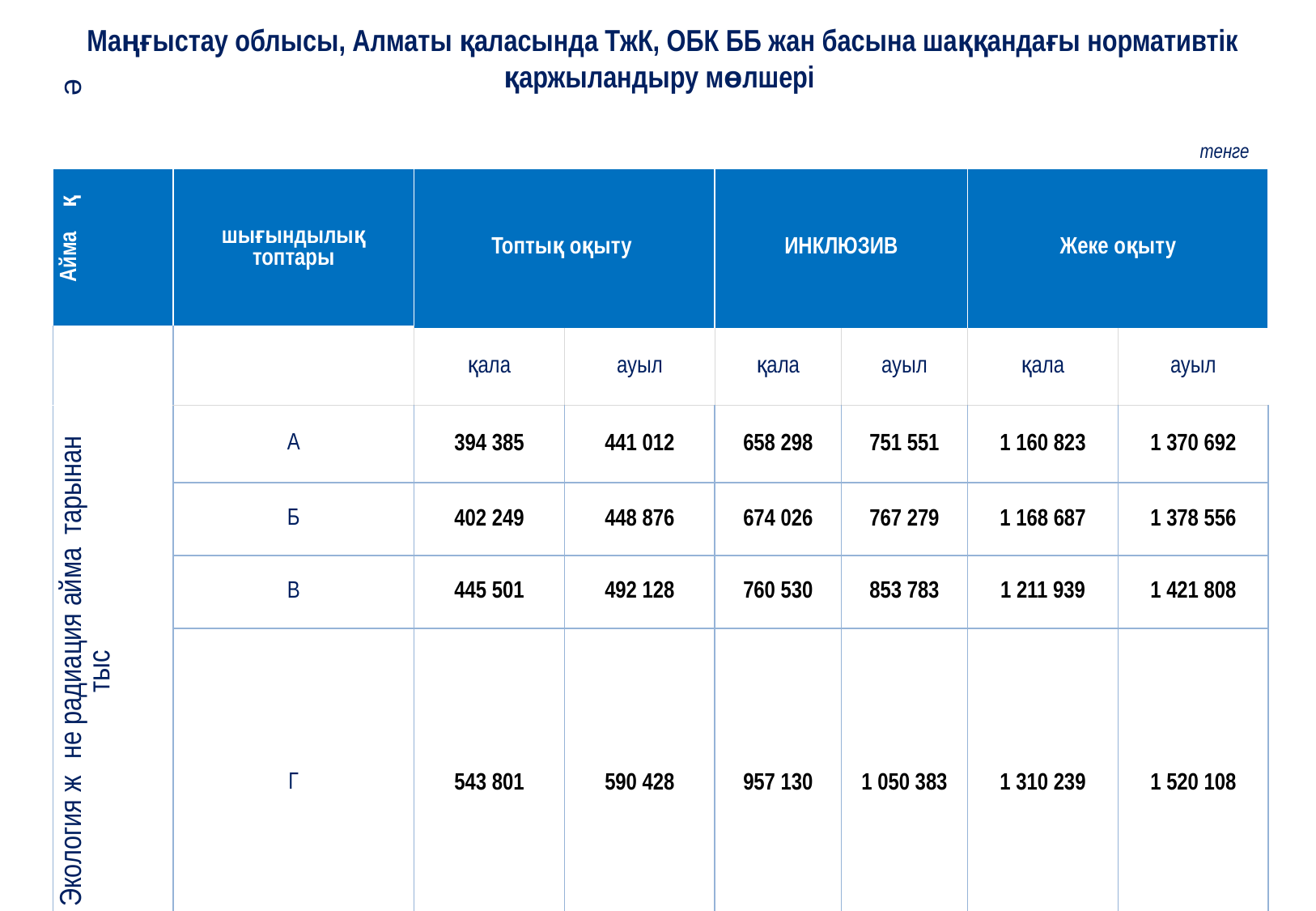

Маңғыстау облысы, Алматы қаласында ТжК, ОБК ББ жан басына шаққандағы нормативтік қаржыландыру мөлшері
тенге
| Аймақ | шығындылық топтары | Топтық оқыту |  | ИНКЛЮЗИВ |  | Жеке оқыту |  |
| --- | --- | --- | --- | --- | --- | --- | --- |
|  |  | қала | ауыл | қала | ауыл | қала | ауыл |
| Экология және радиация аймақтарынан тыс | А | 394 385 | 441 012 | 658 298 | 751 551 | 1 160 823 | 1 370 692 |
|  | Б | 402 249 | 448 876 | 674 026 | 767 279 | 1 168 687 | 1 378 556 |
|  | В | 445 501 | 492 128 | 760 530 | 853 783 | 1 211 939 | 1 421 808 |
|  | Г | 543 801 | 590 428 | 957 130 | 1 050 383 | 1 310 239 | 1 520 108 |